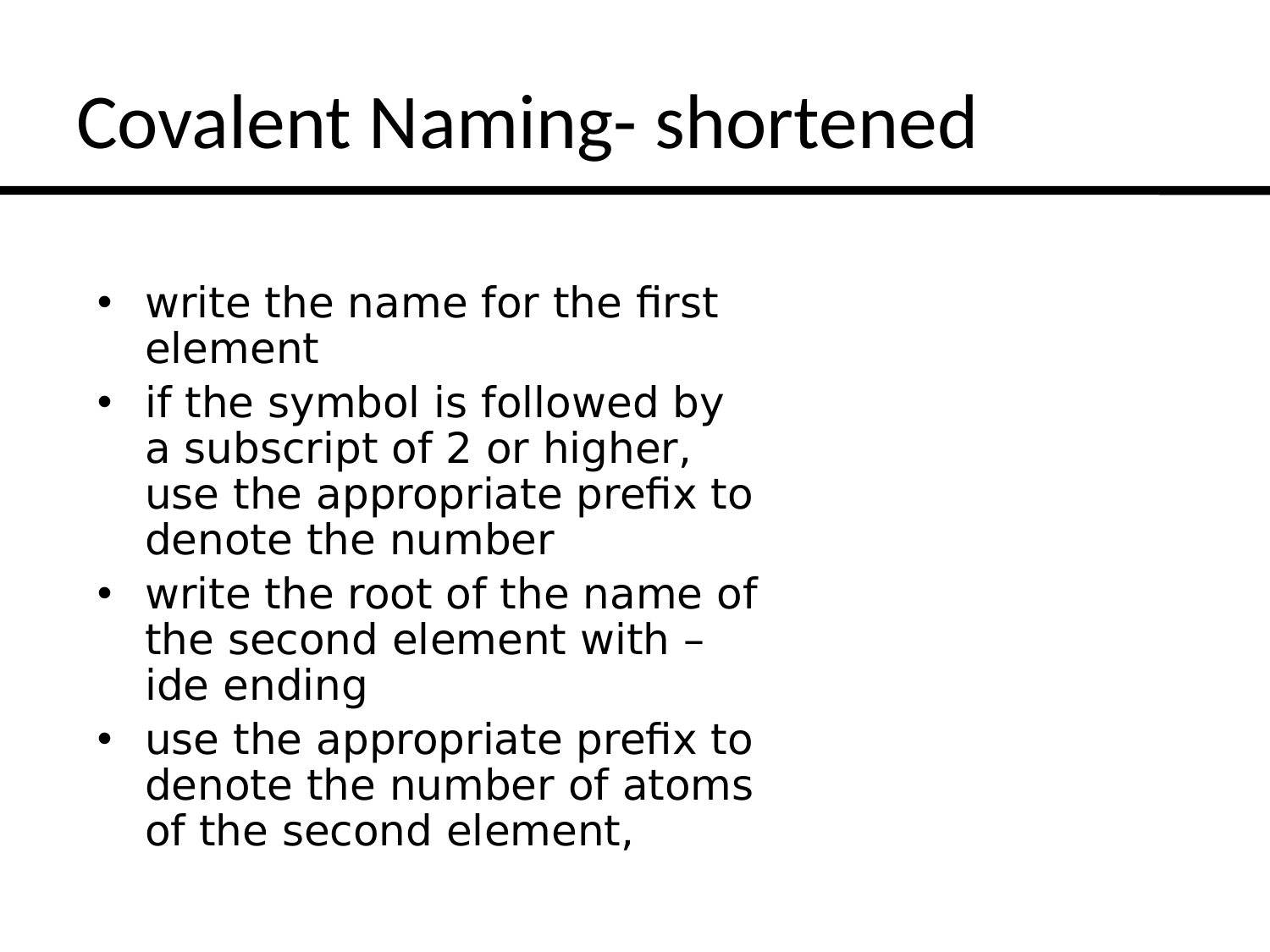

# Covalent Naming- shortened

write the name for the first element
if the symbol is followed by a subscript of 2 or higher, use the appropriate prefix to denote the number
write the root of the name of the second element with –ide ending
use the appropriate prefix to denote the number of atoms of the second element,